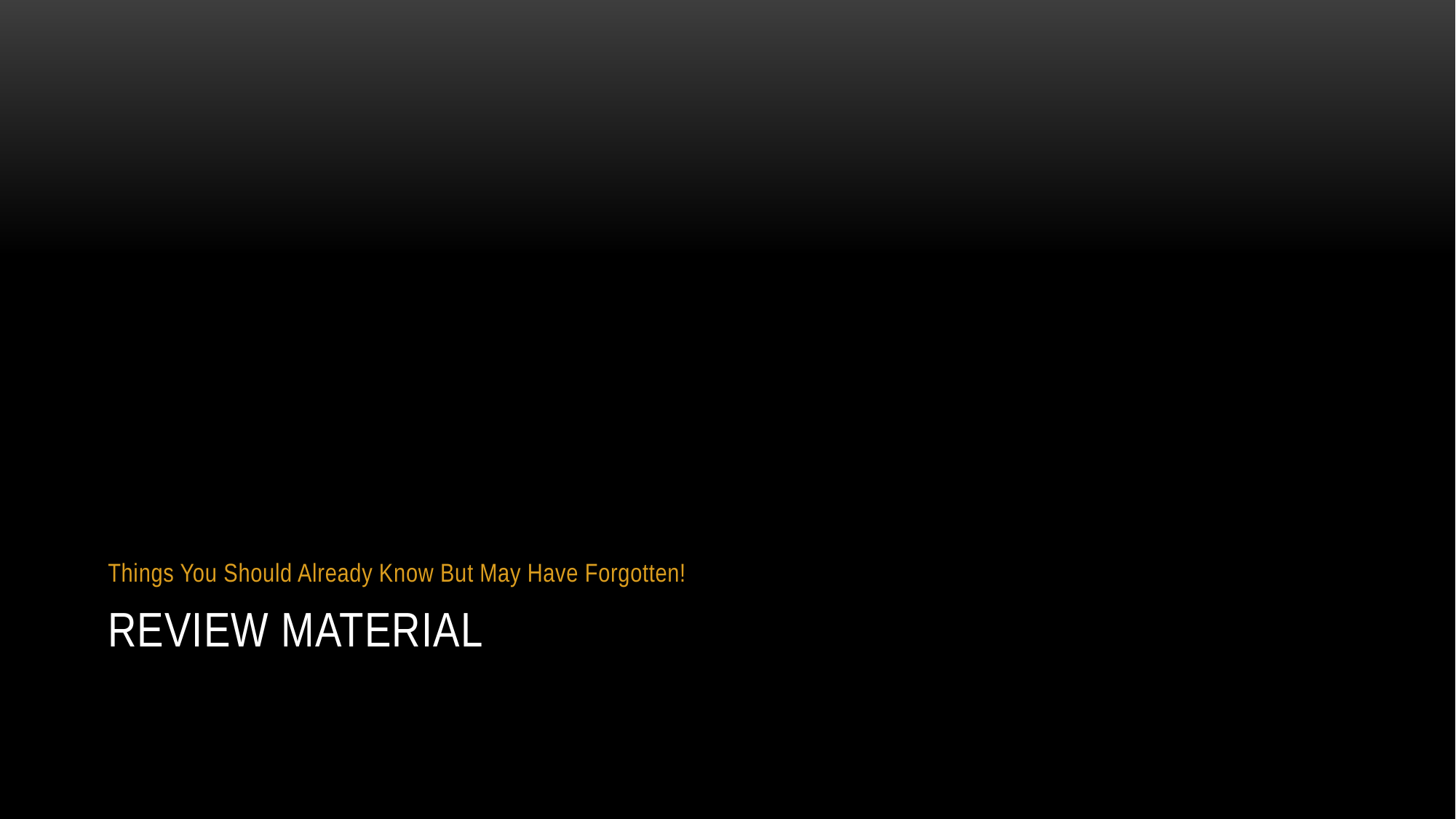

Things You Should Already Know But May Have Forgotten!
# Review material